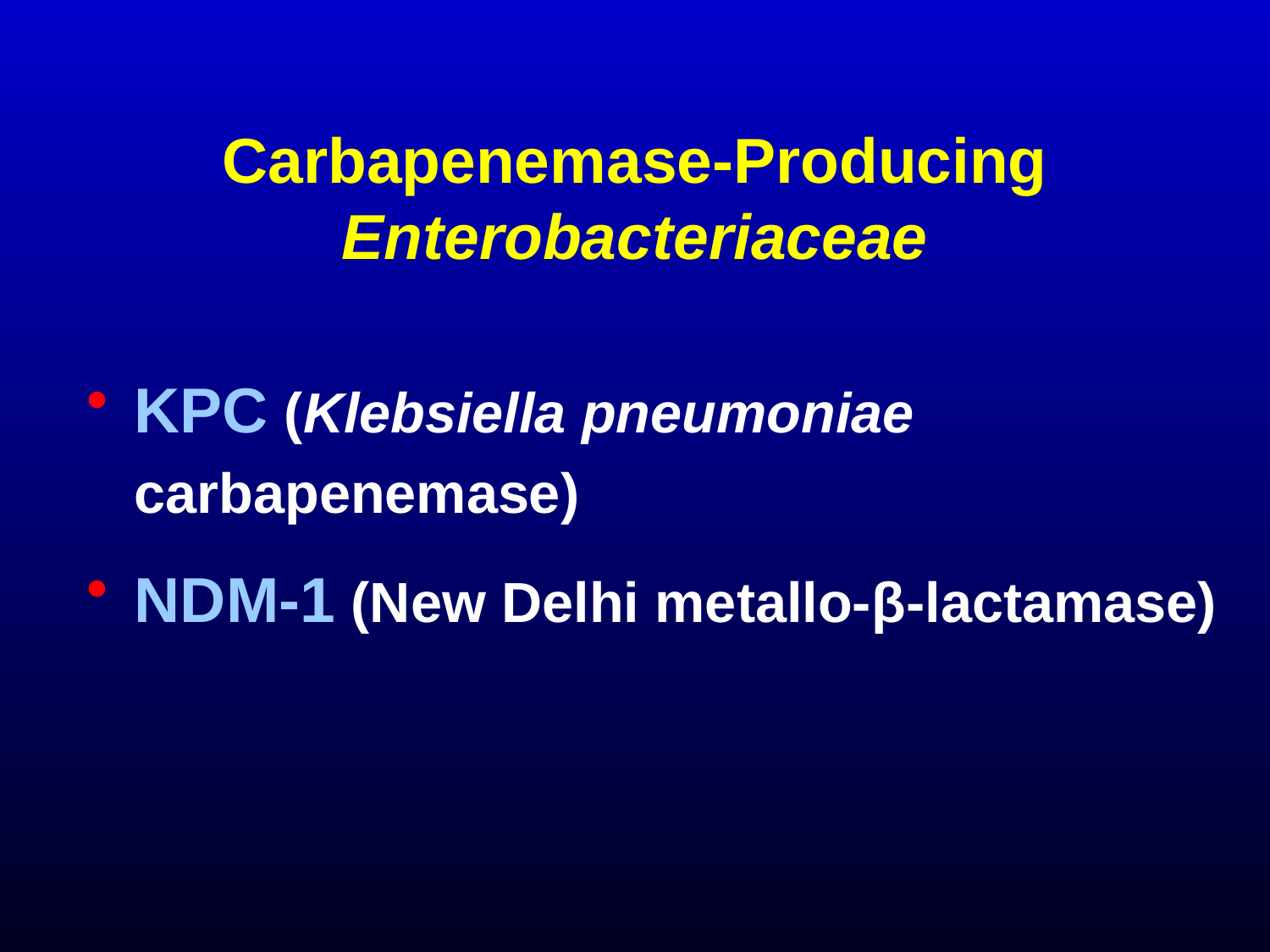

# Carbapenemase-Producing Enterobacteriaceae
KPC (Klebsiella pneumoniae carbapenemase)
NDM-1 (New Delhi metallo-β-lactamase)